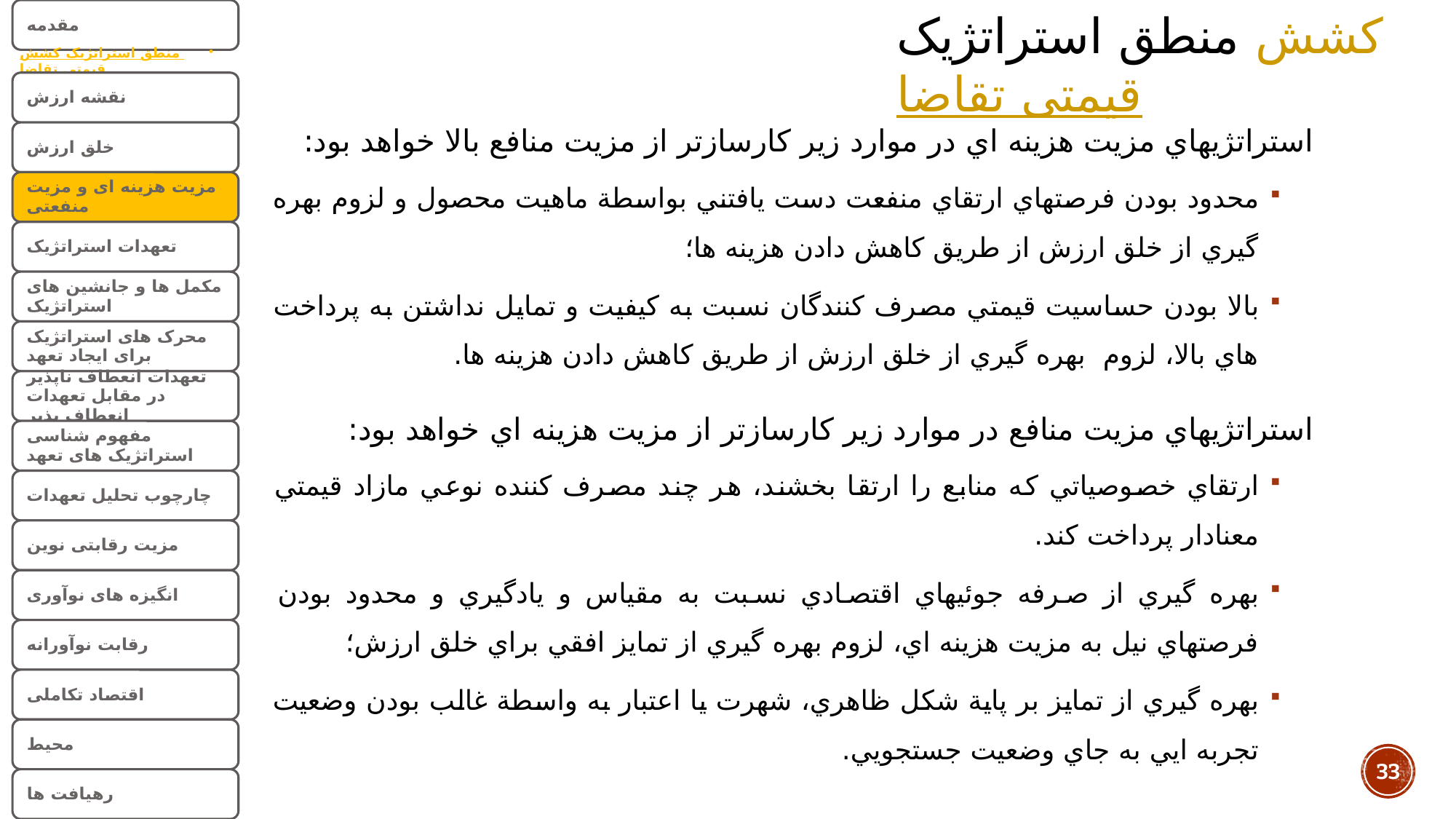

مقدمه
نقشه ارزش
خلق ارزش
مزیت هزینه ای و مزیت منفعتی
منطق استراتژیک کشش قیمتی تقاضا
تعهدات استراتژیک
مکمل ها و جانشین های استراتژیک
تعهدات انعطاف ناپذیر در مقابل تعهدات انعطاف پذیر
مفهوم شناسی استراتژیک های تعهد
چارچوب تحلیل تعهدات
مزیت رقابتی نوین
انگیزه های نوآوری
رقابت نوآورانه
محیط
رهیافت ها
منطق استراتژیک کشش قیمتی تقاضا

استراتژيهاي مزيت هزينه اي در موارد زير كارسازتر از مزيت منافع بالا خواهد بود:
محدود بودن فرصتهاي ارتقاي منفعت دست يافتني بواسطة ماهيت محصول و لزوم بهره گيري از خلق ارزش از طريق كاهش دادن هزينه ها؛
بالا بودن حساسيت قيمتي مصرف كنندگان نسبت به كيفيت و تمايل نداشتن به پرداخت هاي بالا، لزوم  بهره گيري از خلق ارزش از طريق كاهش دادن هزينه ها.
استراتژيهاي مزيت منافع در موارد زير كارسازتر از مزيت هزينه اي خواهد بود:
ارتقاي خصوصياتي كه منابع را ارتقا بخشند، هر چند مصرف كننده نوعي مازاد قيمتي معنادار پرداخت كند.
بهره گيري از صرفه جوئيهاي اقتصادي نسبت به مقياس و يادگيري و محدود بودن فرصتهاي نيل به مزيت هزينه اي، لزوم بهره گيري از تمايز افقي براي خلق ارزش؛
بهره گيري از تمايز بر پاية شكل ظاهري، شهرت يا اعتبار به واسطة غالب بودن وضعيت تجربه ايي به جاي وضعيت جستجويي.

33